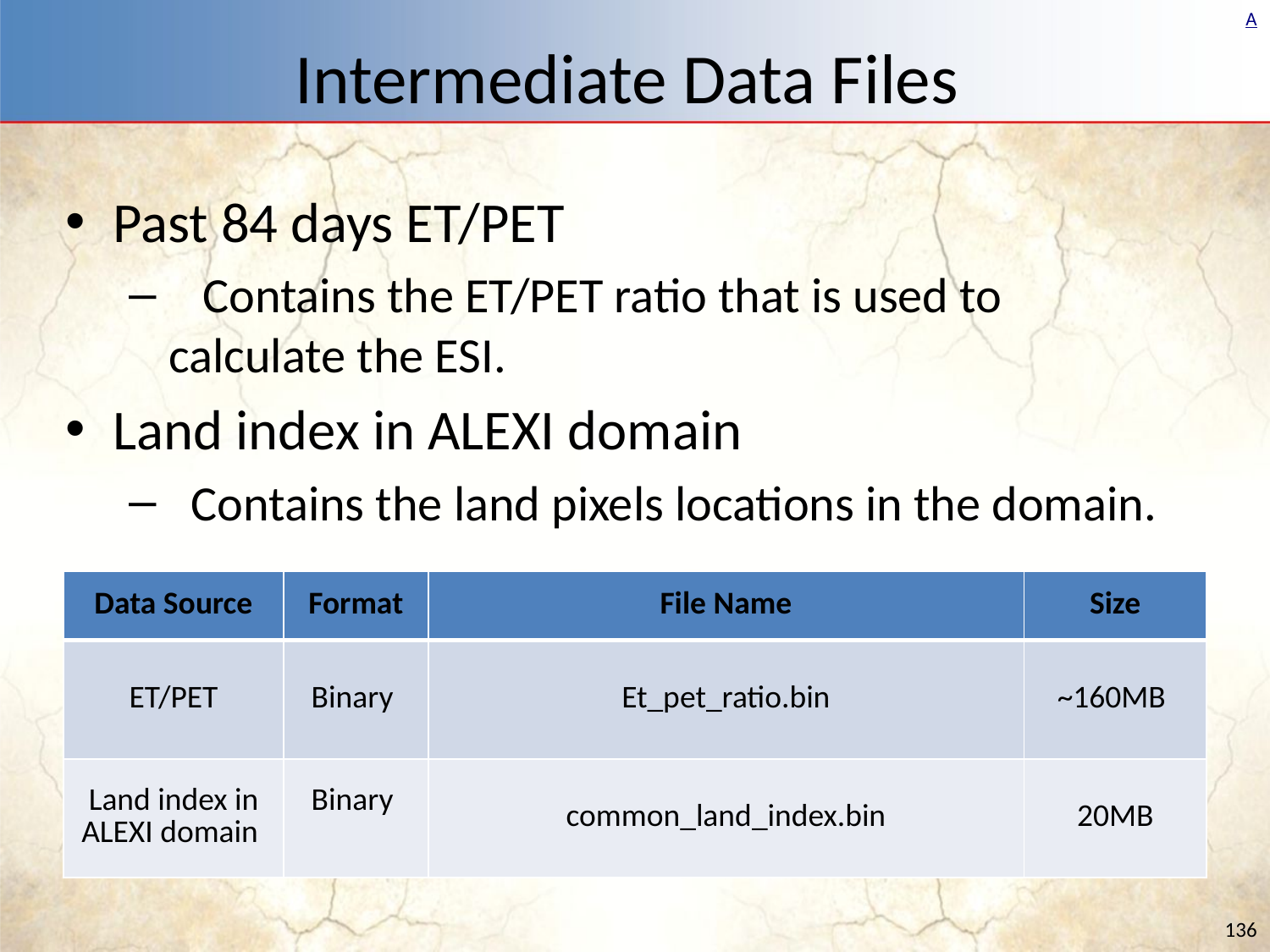

# Intermediate Data Files
Past 84 days ET/PET
   Contains the ET/PET ratio that is used to calculate the ESI.
Land index in ALEXI domain
  Contains the land pixels locations in the domain.
| Data Source | Format | File Name | Size |
| --- | --- | --- | --- |
| ET/PET | Binary | Et\_pet\_ratio.bin | ~160MB |
| Land index in ALEXI domain | Binary | common\_land\_index.bin | 20MB |